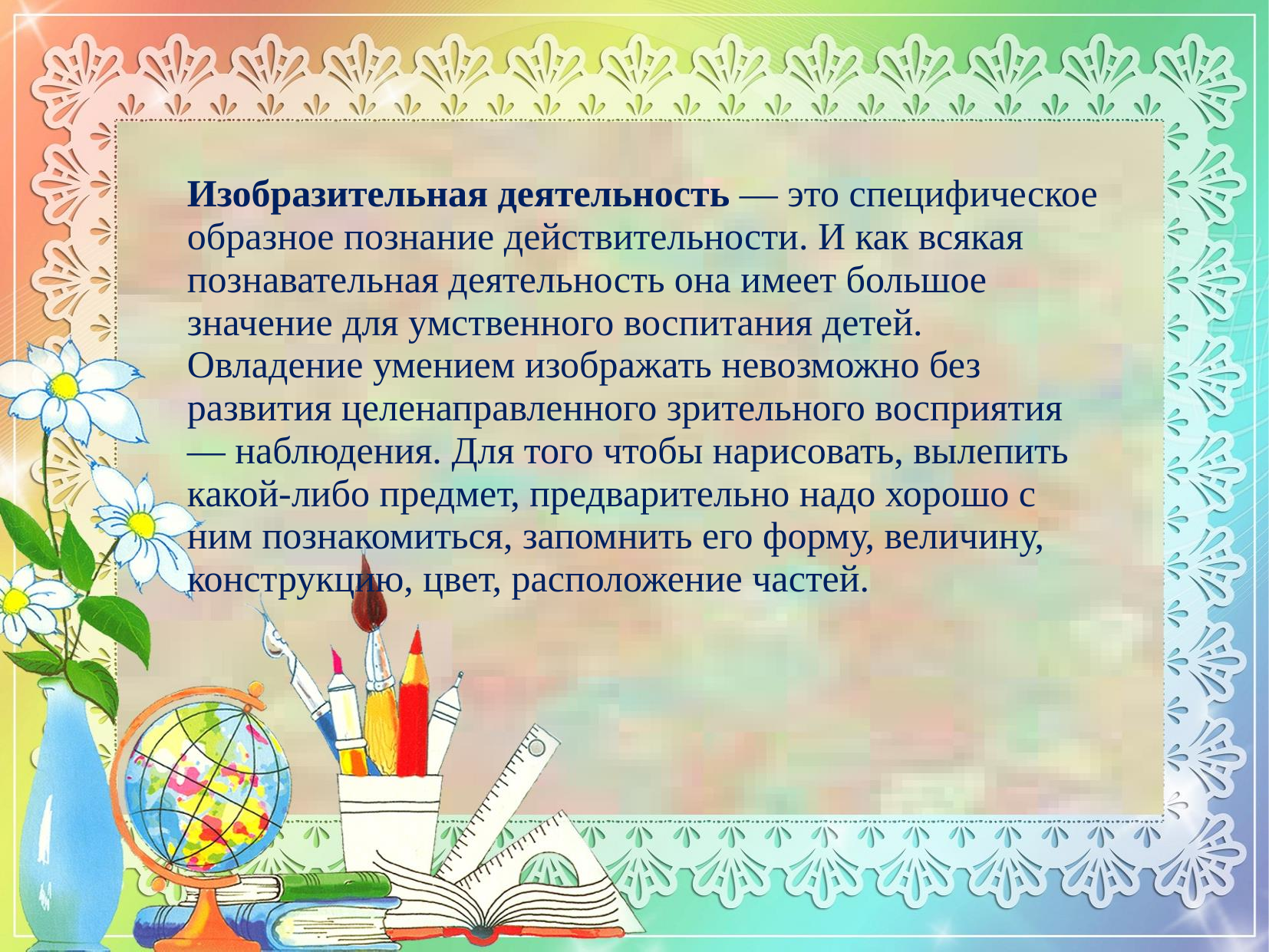

Изобразительная деятельность — это специфическое образное познание действительности. И как всякая познавательная деятельность она имеет большое значение для умственного воспитания детей. Овладение умением изображать невозможно без развития целенаправленного зрительного восприятия — наблюдения. Для того чтобы нарисовать, вылепить какой-либо предмет, предварительно надо хорошо с ним познакомиться, запомнить его форму, величину, конструкцию, цвет, расположение частей.